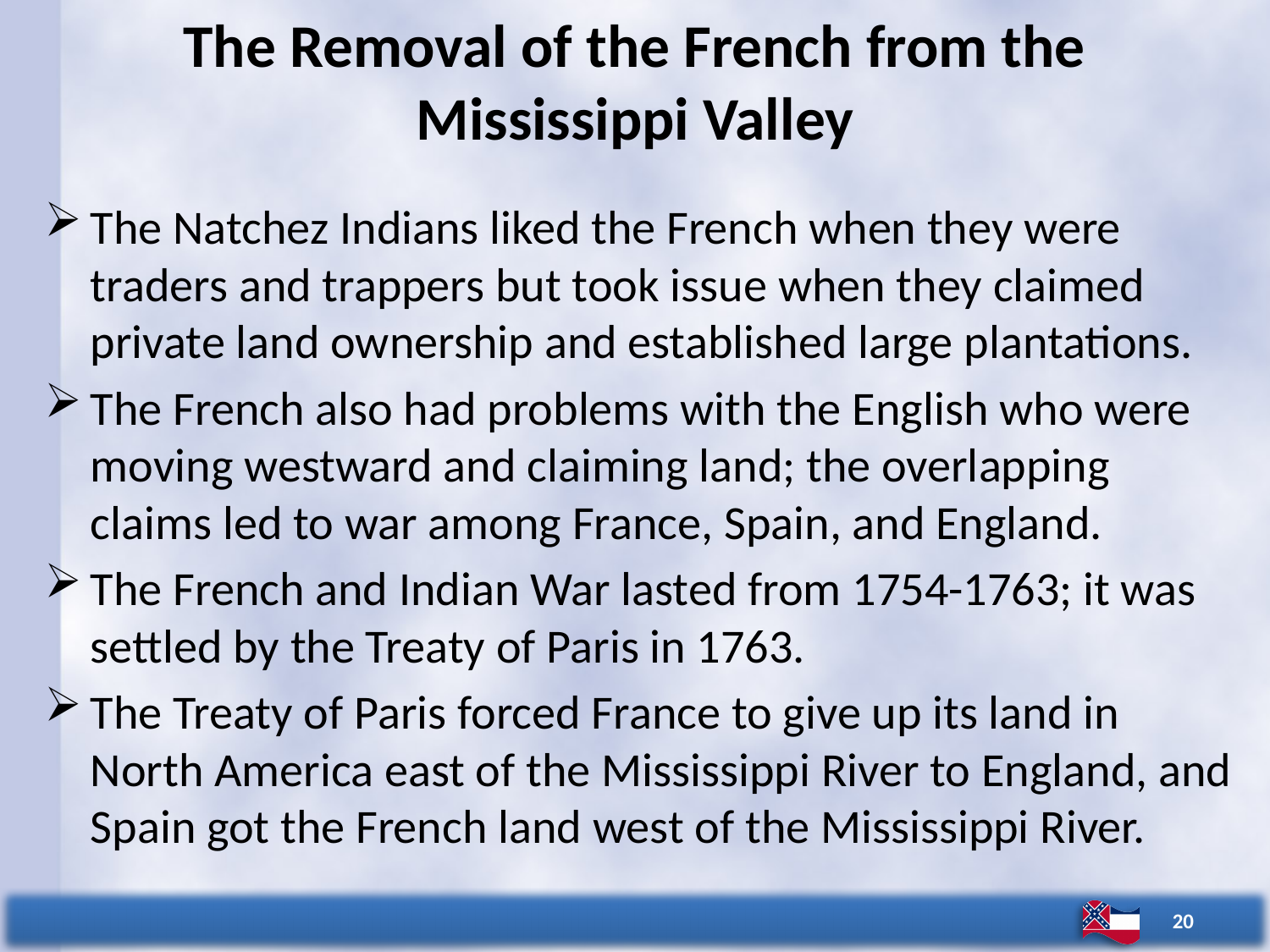

# The Removal of the French from the Mississippi Valley
The Natchez Indians liked the French when they were traders and trappers but took issue when they claimed private land ownership and established large plantations.
The French also had problems with the English who were moving westward and claiming land; the overlapping claims led to war among France, Spain, and England.
The French and Indian War lasted from 1754-1763; it was settled by the Treaty of Paris in 1763.
The Treaty of Paris forced France to give up its land in North America east of the Mississippi River to England, and Spain got the French land west of the Mississippi River.

20